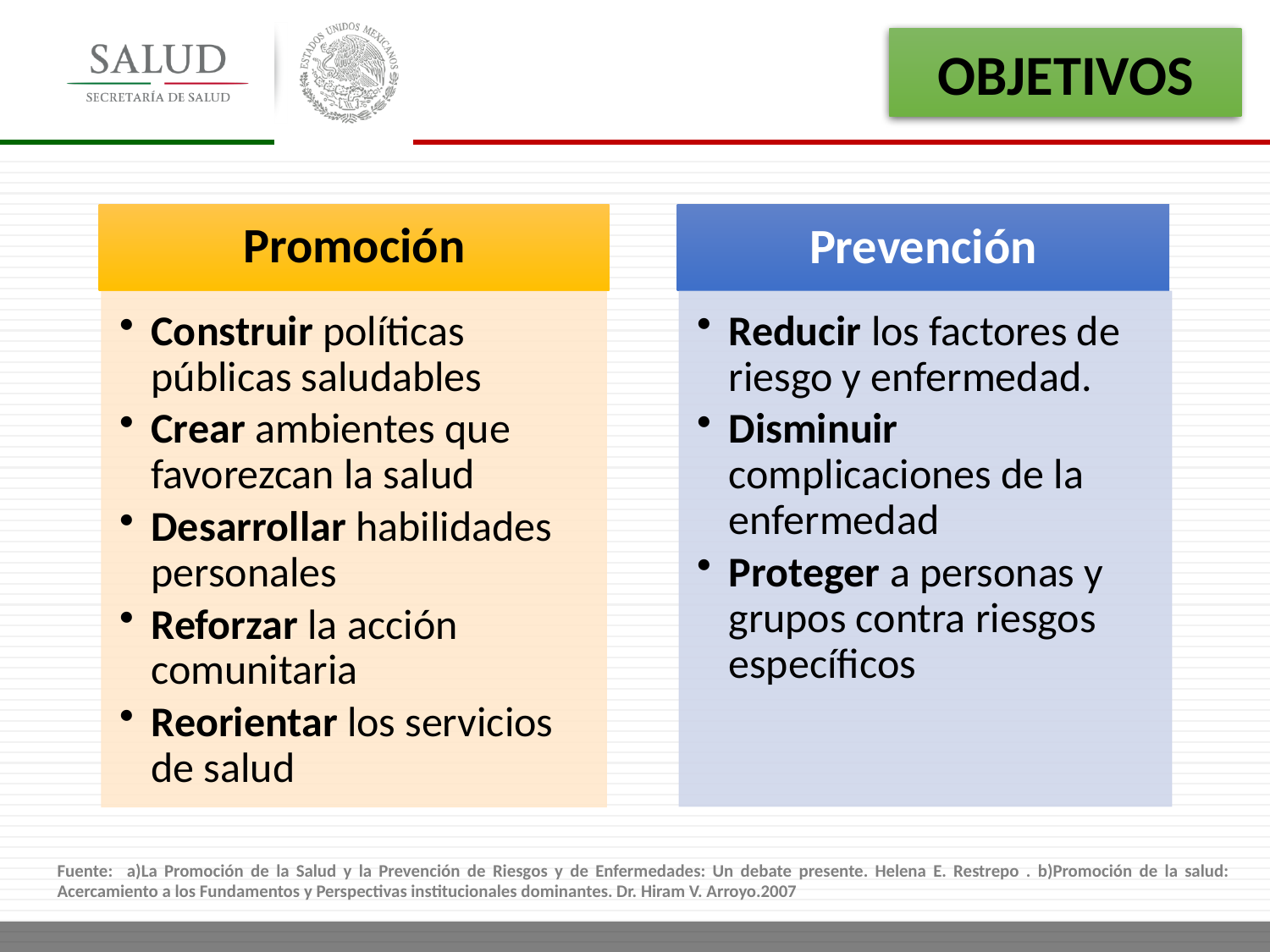

OBJETIVOS
Promoción
Construir políticas públicas saludables
Crear ambientes que favorezcan la salud
Desarrollar habilidades personales
Reforzar la acción comunitaria
Reorientar los servicios de salud
Prevención
Reducir los factores de riesgo y enfermedad.
Disminuir complicaciones de la enfermedad
Proteger a personas y grupos contra riesgos específicos
Fuente:  a)La Promoción de la Salud y la Prevención de Riesgos y de Enfermedades: Un debate presente. Helena E. Restrepo . b)Promoción de la salud: Acercamiento a los Fundamentos y Perspectivas institucionales dominantes. Dr. Hiram V. Arroyo.2007